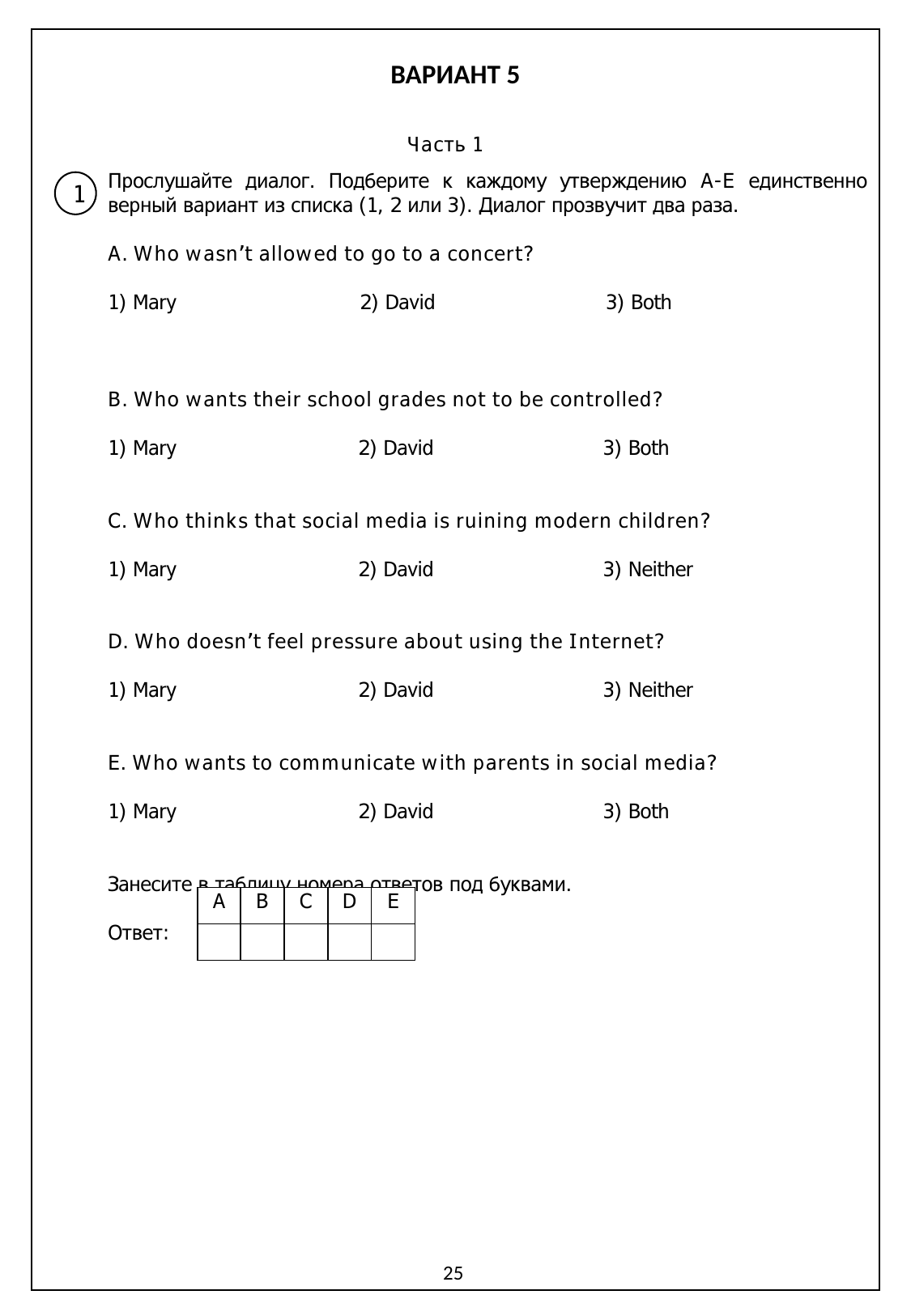

ВАРИАНТ 5
Часть 1
Прослушайте диалог. Подберите к каждому утверждению A-E единственно верный вариант из списка (1, 2 или 3). Диалог прозвучит два раза.

A. Who wasn’t allowed to go to a concert?

1) Mary                             2) David                           3) Both

B. Who wants their school grades not to be controlled?

1) Mary                             2) David                           3) Both

C. Who thinks that social media is ruining modern children?

1) Mary                             2) David                           3) Neither

D. Who doesn’t feel pressure about using the Internet?

1) Mary                             2) David                           3) Neither

E. Who wants to communicate with parents in social media?

1) Mary                             2) David                           3) Both

Занесите в таблицу номера ответов под буквами.

Ответ:
1
| A | B | C | D | E |
| --- | --- | --- | --- | --- |
|  |  |  |  |  |
25